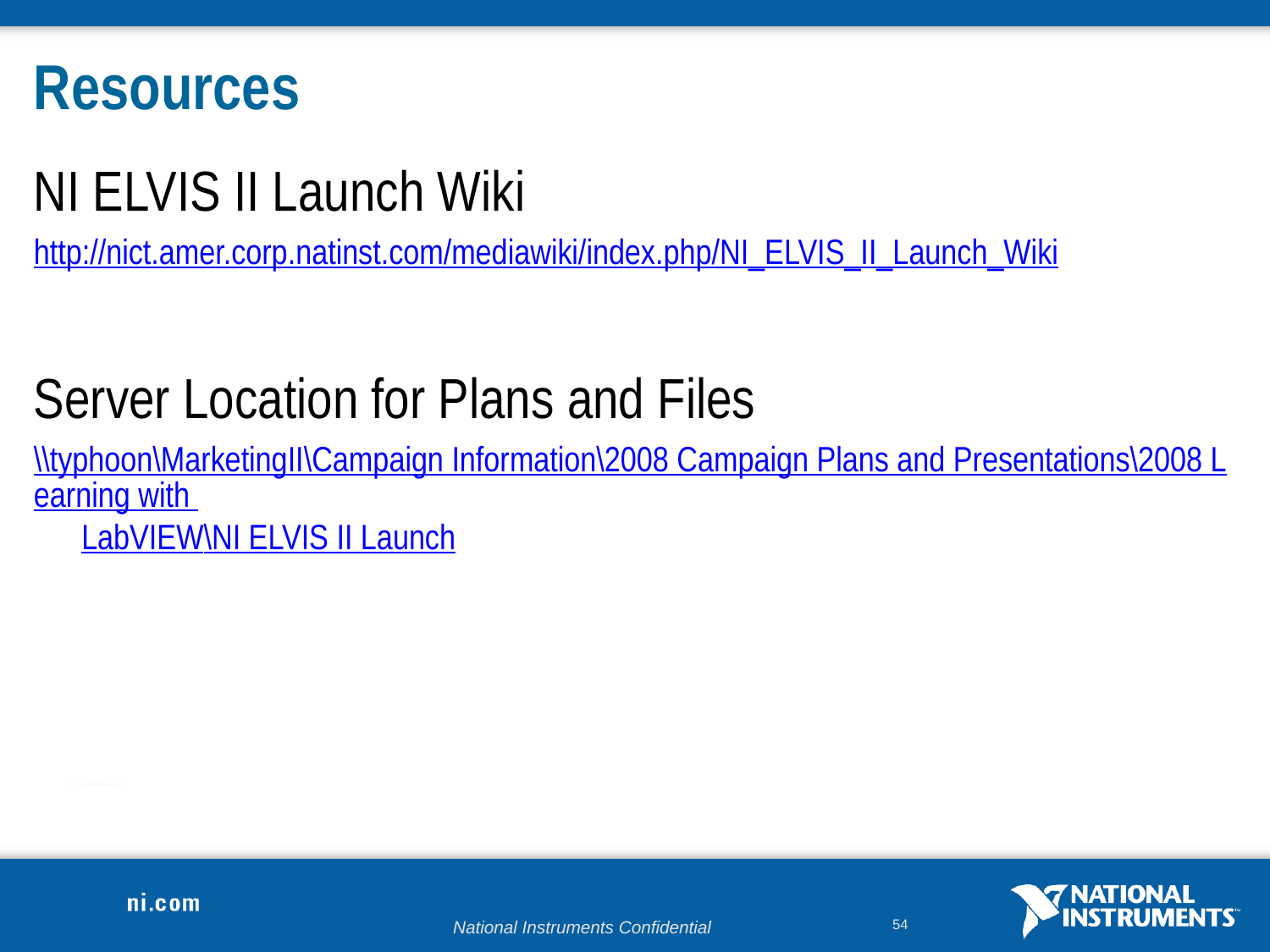

# Resources
NI ELVIS II Launch Wiki
http://nict.amer.corp.natinst.com/mediawiki/index.php/NI_ELVIS_II_Launch_Wiki

Server Location for Plans and Files
\\typhoon\MarketingII\Campaign Information\2008 Campaign Plans and Presentations\2008 Learning with LabVIEW\NI ELVIS II Launch